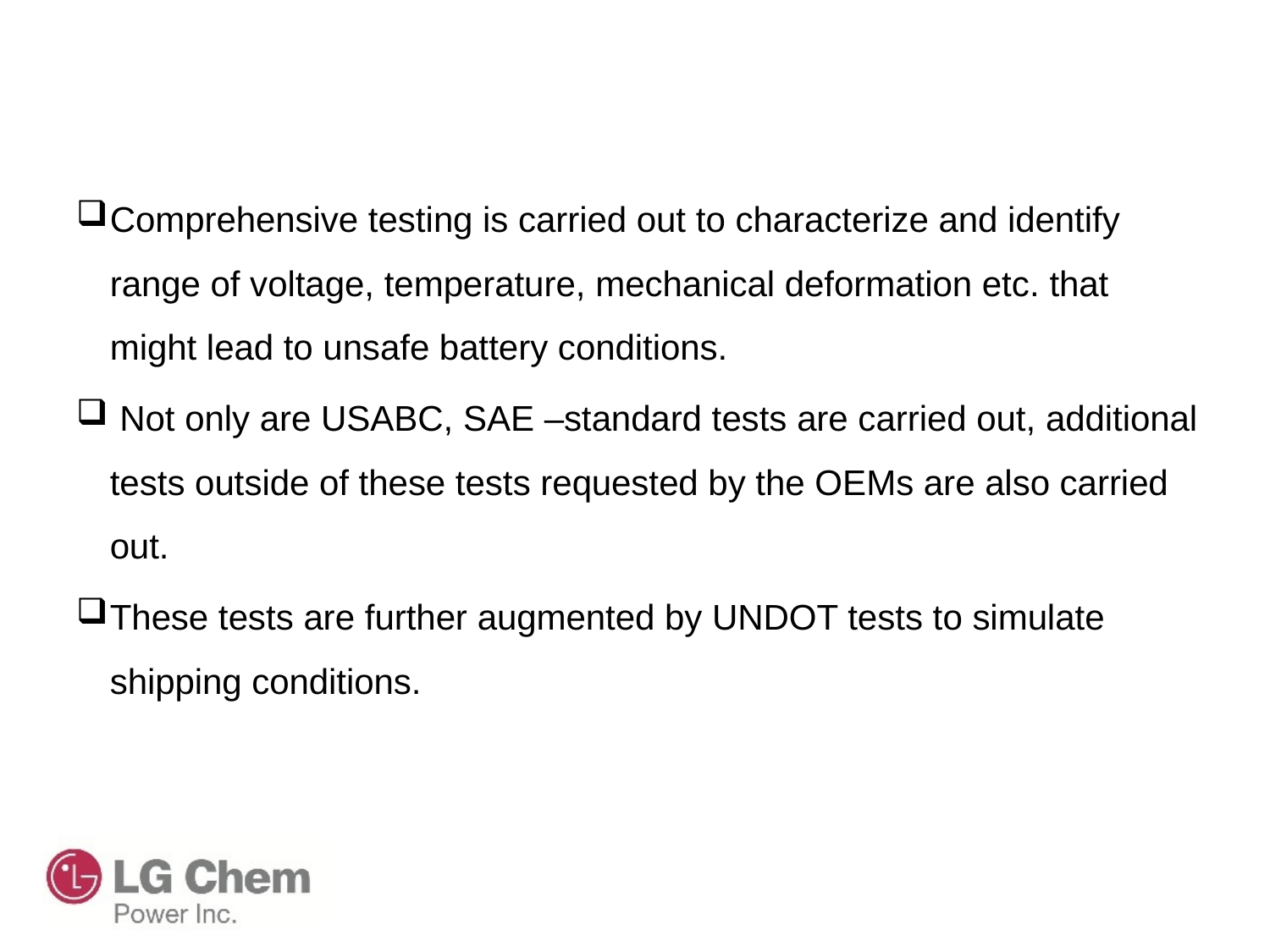

# Cell Safety:  Abuse- Testing
Comprehensive testing is carried out to characterize and identify range of voltage, temperature, mechanical deformation etc. that might lead to unsafe battery conditions.
 Not only are USABC, SAE –standard tests are carried out, additional tests outside of these tests requested by the OEMs are also carried out.
These tests are further augmented by UNDOT tests to simulate shipping conditions.